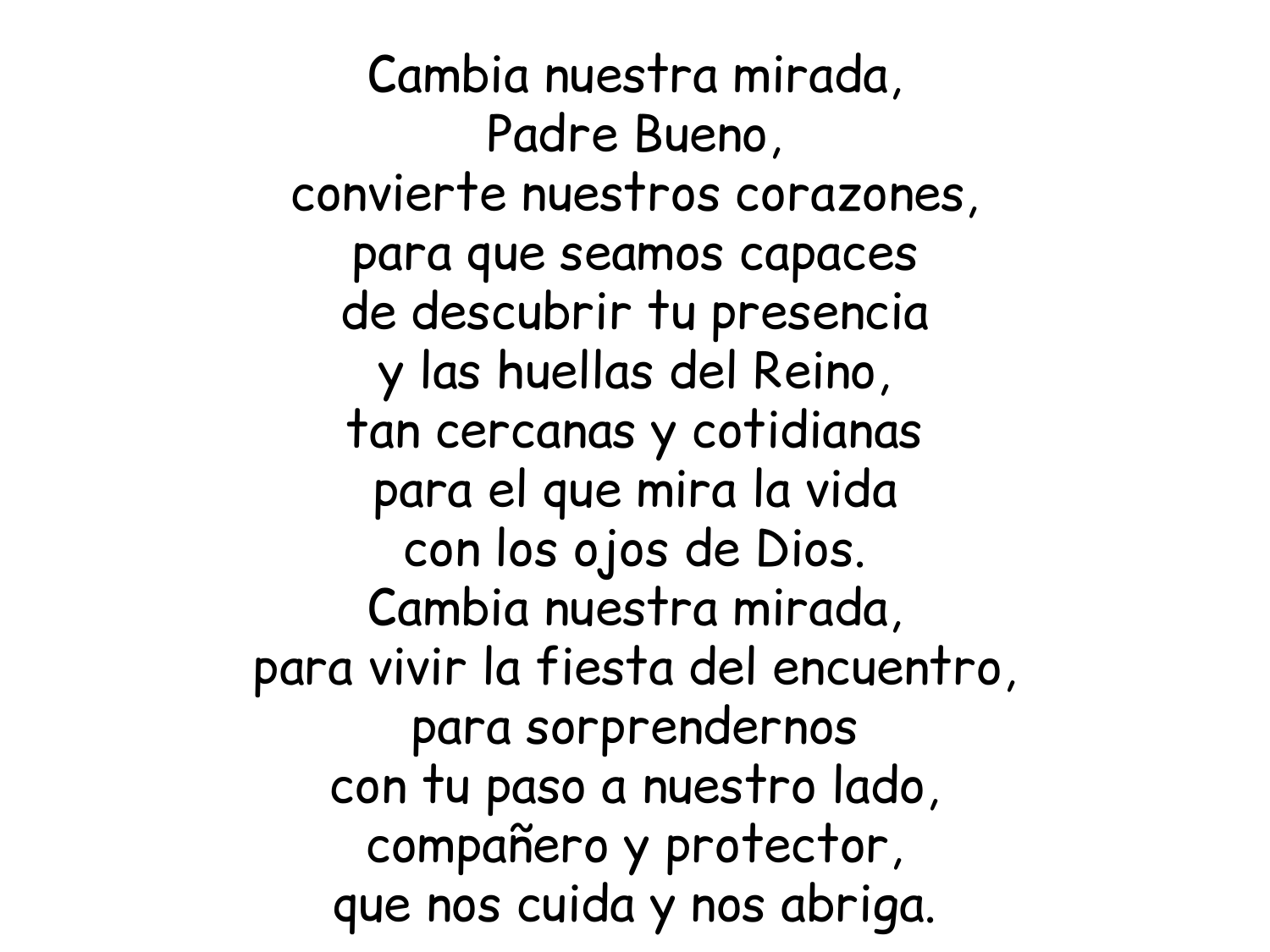

Cambia nuestra mirada,
Padre Bueno,
convierte nuestros corazones,
para que seamos capaces
de descubrir tu presencia
y las huellas del Reino,
tan cercanas y cotidianas
para el que mira la vida
con los ojos de Dios.
Cambia nuestra mirada,
para vivir la fiesta del encuentro,
para sorprendernos
con tu paso a nuestro lado,
compañero y protector,
que nos cuida y nos abriga.